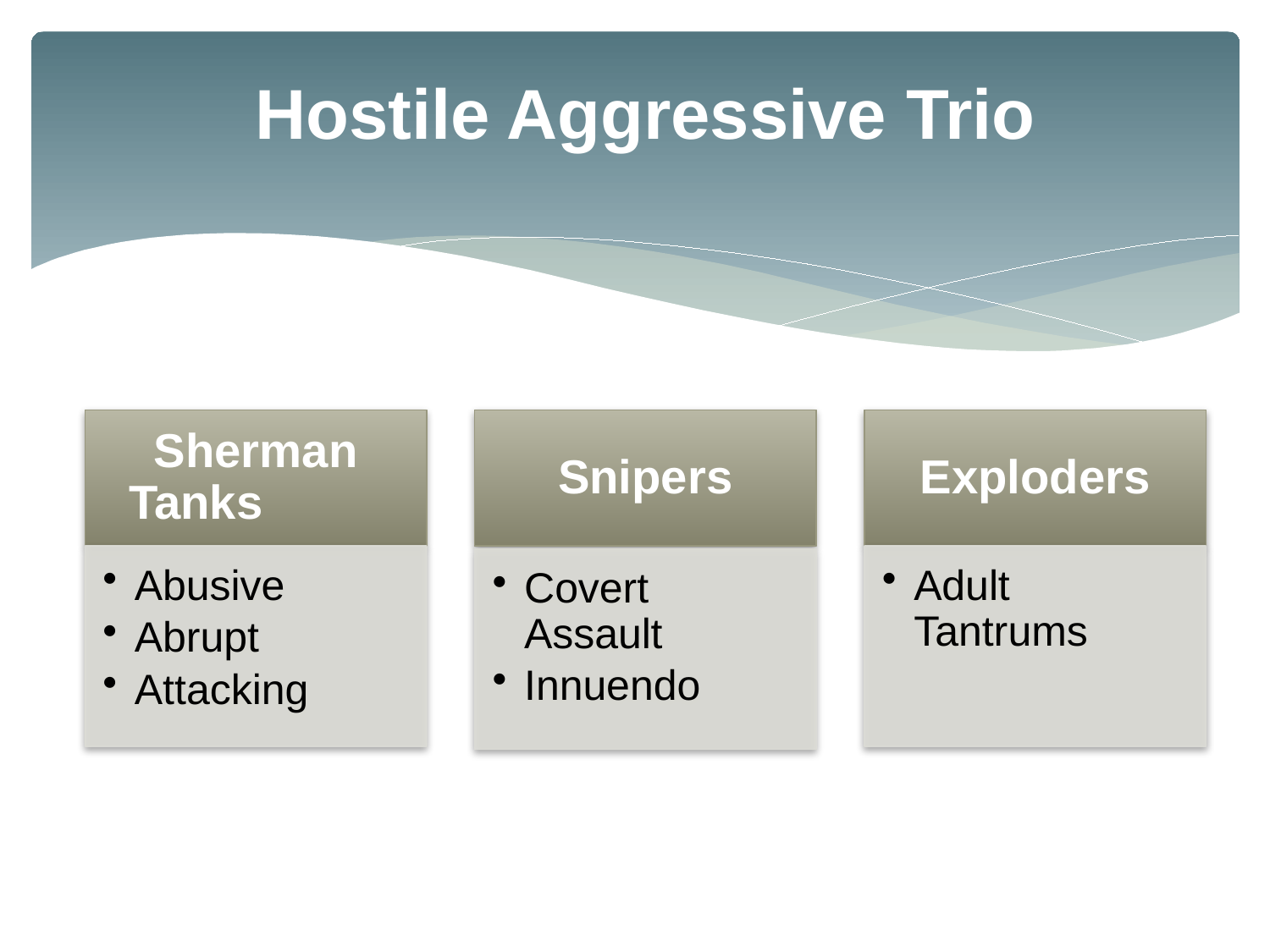

Hostile Aggressive Trio
Sherman Tanks
Abusive
Abrupt
Attacking
Snipers
Covert Assault
Innuendo
Exploders
Adult Tantrums